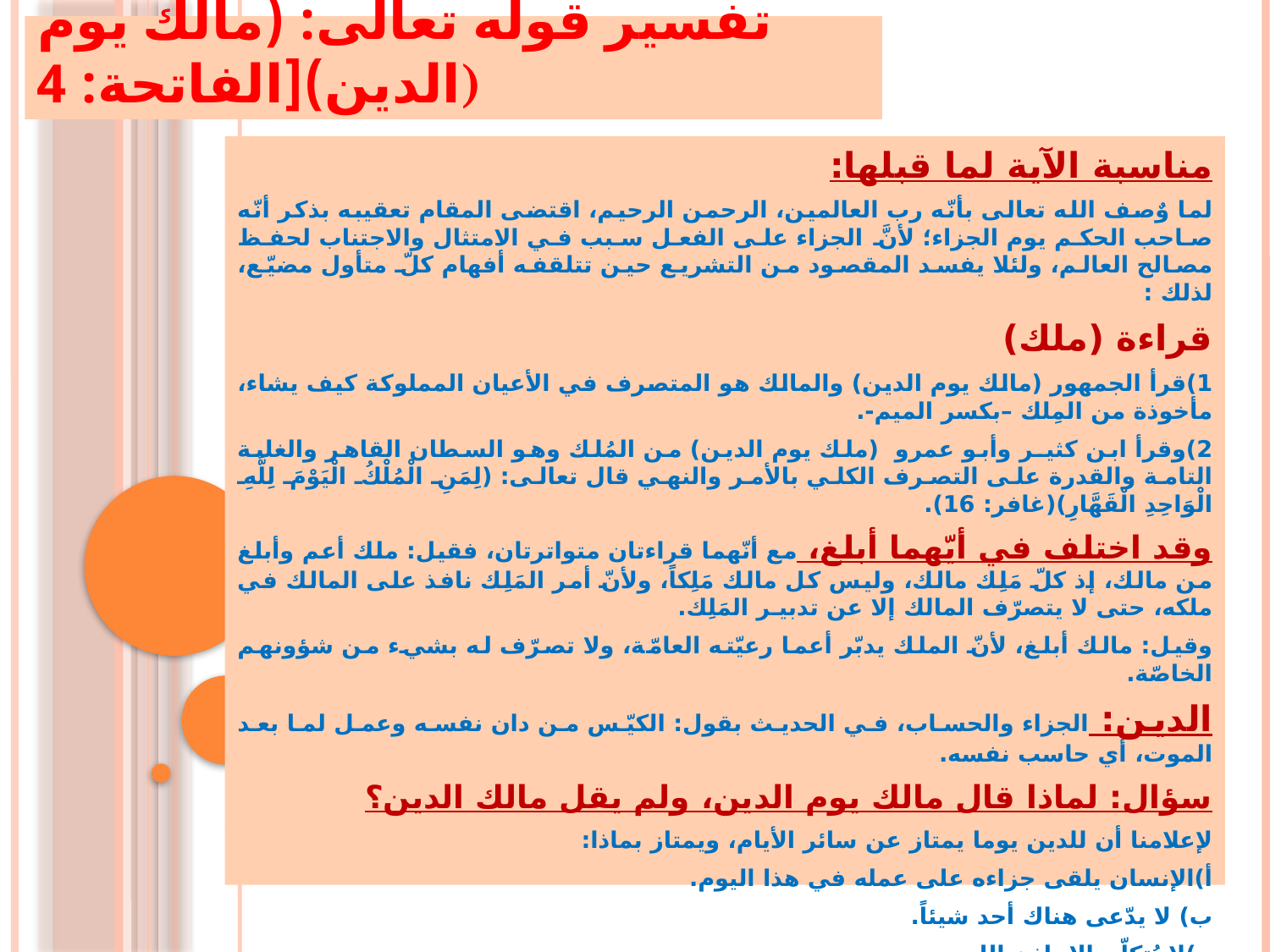

# تفسير قوله تعالى: (مالك يوم الدين)[الفاتحة: 4)
مناسبة الآية لما قبلها:
لما وٌصف الله تعالى بأنّه رب العالمين، الرحمن الرحيم، اقتضى المقام تعقيبه بذكر أنّه صاحب الحكم يوم الجزاء؛ لأنَّ الجزاء على الفعل سبب في الامتثال والاجتناب لحفظ مصالح العالم، ولئلا يفسد المقصود من التشريع حين تتلقفه أفهام كلّ متأول مضيّع، لذلك :
قراءة (ملك)
1)قرأ الجمهور (مالك يوم الدين) والمالك هو المتصرف في الأعيان المملوكة كيف يشاء، مأخوذة من المِلك –بكسر الميم-.
2)وقرأ ابن كثيـر وأبو عمرو  (ملك يوم الدين) من المُلك وهو السطان القاهر والغلبة التامة والقدرة على التصرف الكلي بالأمر والنهي قال تعالى: (لِمَنِ الْمُلْكُ الْيَوْمَ لِلَّهِ الْوَاحِدِ الْقَهَّارِ)(غافر: 16).
وقد اختلف في أيّهما أبلغ، مع أنّهما قراءتان متواترتان، فقيل: ملك أعم وأبلغ من مالك، إذ كلّ مَلِك مالك، وليس كل مالك مَلِكاً، ولأنّ أمر المَلِك نافذ على المالك في ملكه، حتى لا يتصرّف المالك إلا عن تدبيـر المَلِك.
وقيل: مالك أبلغ، لأنّ الملك يدبّر أعما رعيّته العامّة، ولا تصرّف له بشيء من شؤونهم الخاصّة.
الدين: الجزاء والحساب، في الحديث بقول: الكيّس من دان نفسه وعمل لما بعد الموت، أي حاسب نفسه.
سؤال: لماذا قال مالك يوم الدين، ولم يقل مالك الدين؟
لإعلامنا أن للدين يوما يمتاز عن سائر الأيام، ويمتاز بماذا:
أ)الإنسان يلقى جزاءه على عمله في هذا اليوم.
ب) لا يدّعى هناك أحد شيئاً.
ج)لا يُتكلّم إلا بإذن الله.
قال تعالى: (يَوْمَ يَقُومُ الرُّوحُ وَالْمَلائِكَةُ صَفّاً لا يَتَكَلَّمُونَ إِلَّا مَنْ أَذِنَ لَهُ الرَّحْمَنُ وَقَالَ صَوَاباً) (النبأ:38).